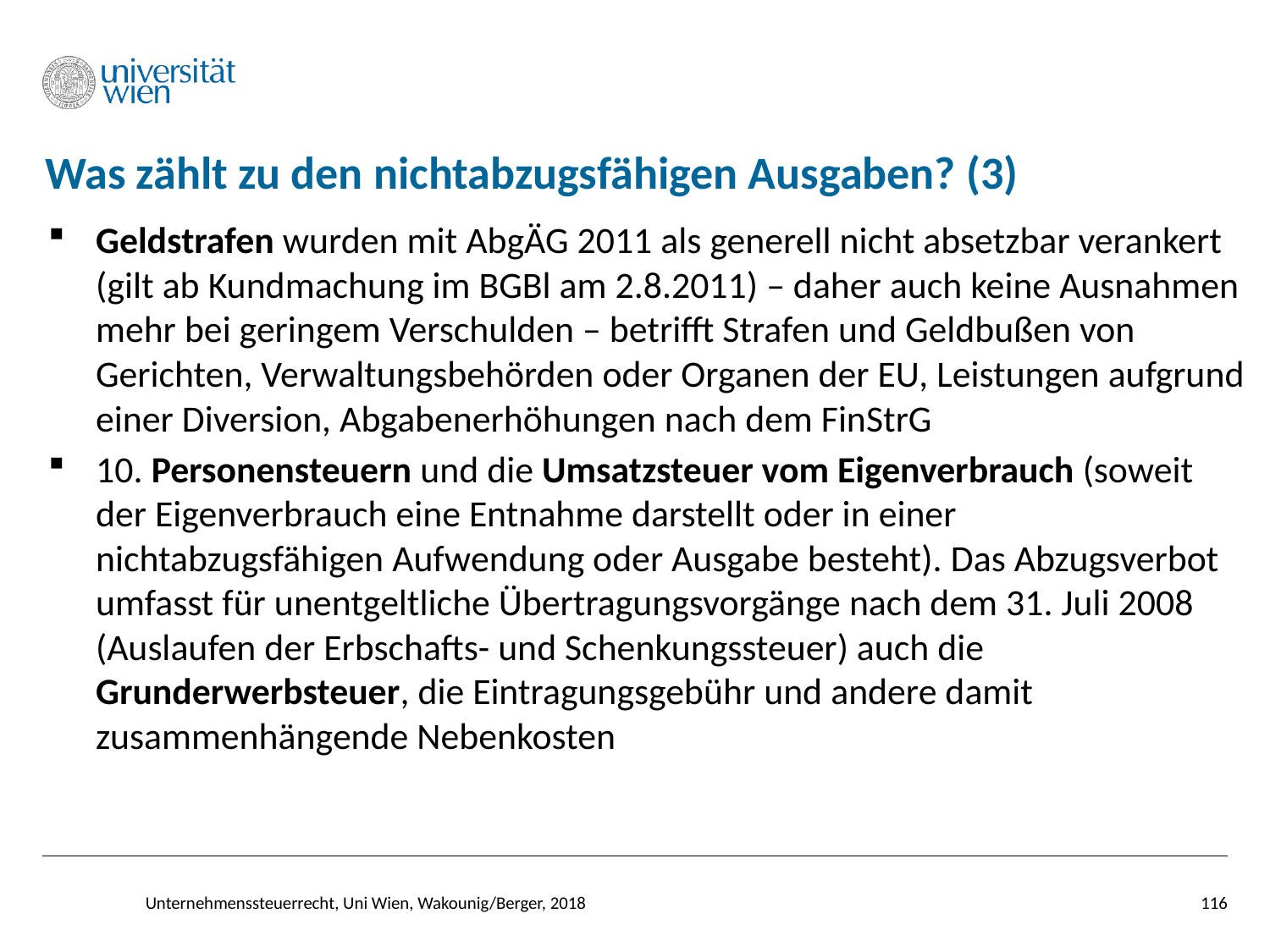

# Was zählt zu den nichtabzugsfähigen Ausgaben? (3)
Geldstrafen wurden mit AbgÄG 2011 als generell nicht absetzbar verankert (gilt ab Kundmachung im BGBl am 2.8.2011) – daher auch keine Ausnahmen mehr bei geringem Verschulden – betrifft Strafen und Geldbußen von Gerichten, Verwaltungsbehörden oder Organen der EU, Leistungen aufgrund einer Diversion, Abgabenerhöhungen nach dem FinStrG
10. Personensteuern und die Umsatzsteuer vom Eigenverbrauch (soweit der Eigenverbrauch eine Entnahme darstellt oder in einer nichtabzugsfähigen Aufwendung oder Ausgabe besteht). Das Abzugsverbot umfasst für unentgeltliche Übertragungsvorgänge nach dem 31. Juli 2008 (Auslaufen der Erbschafts- und Schenkungssteuer) auch die Grunderwerbsteuer, die Eintragungsgebühr und andere damit zusammenhängende Nebenkosten
Unternehmenssteuerrecht, Uni Wien, Wakounig/Berger, 2018
116